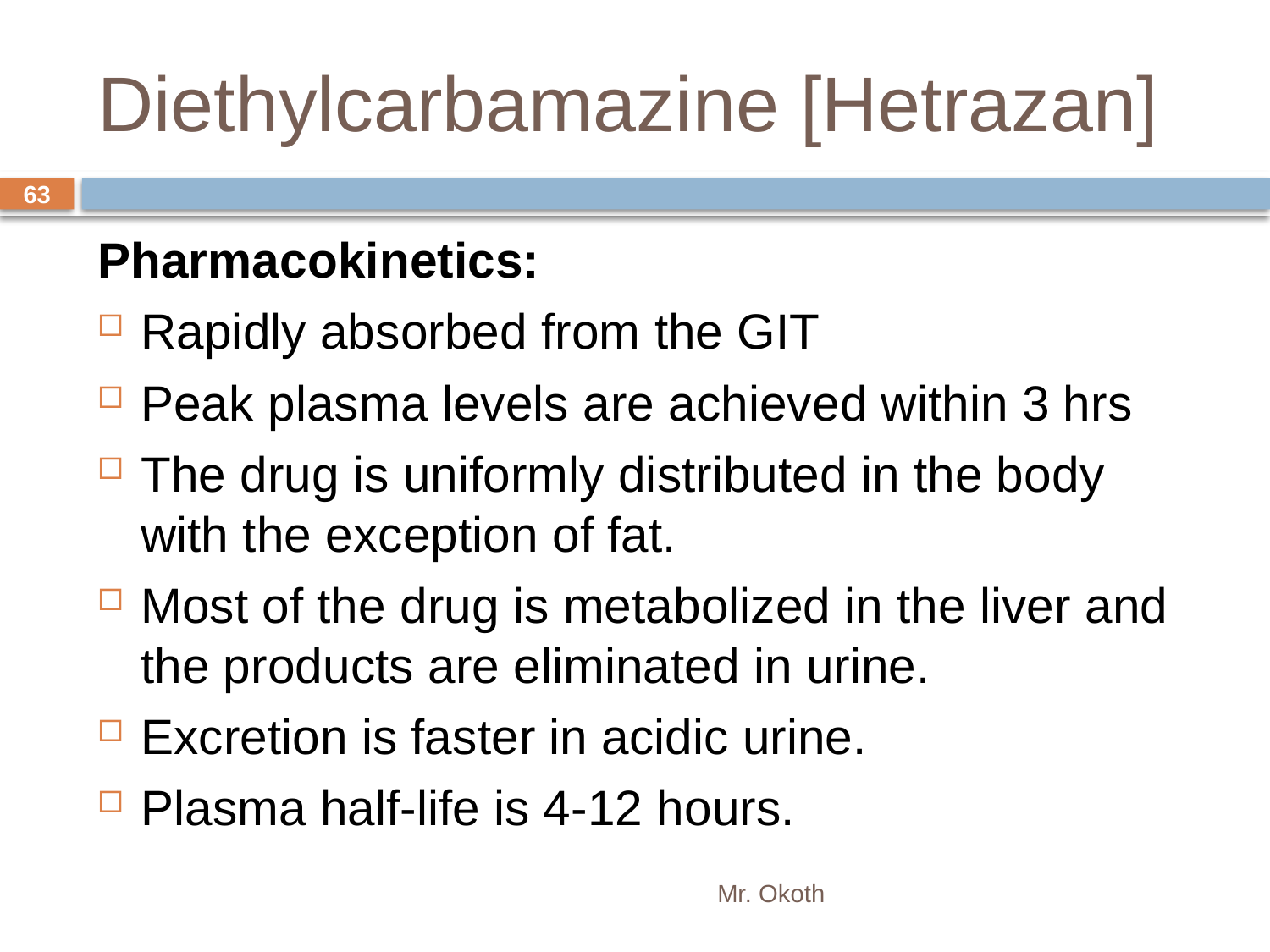

# Diethylcarbamazine [Hetrazan]
63
Pharmacokinetics:
Rapidly absorbed from the GIT
Peak plasma levels are achieved within 3 hrs
The drug is uniformly distributed in the body with the exception of fat.
Most of the drug is metabolized in the liver and the products are eliminated in urine.
Excretion is faster in acidic urine.
Plasma half-life is 4-12 hours.
Mr. Okoth